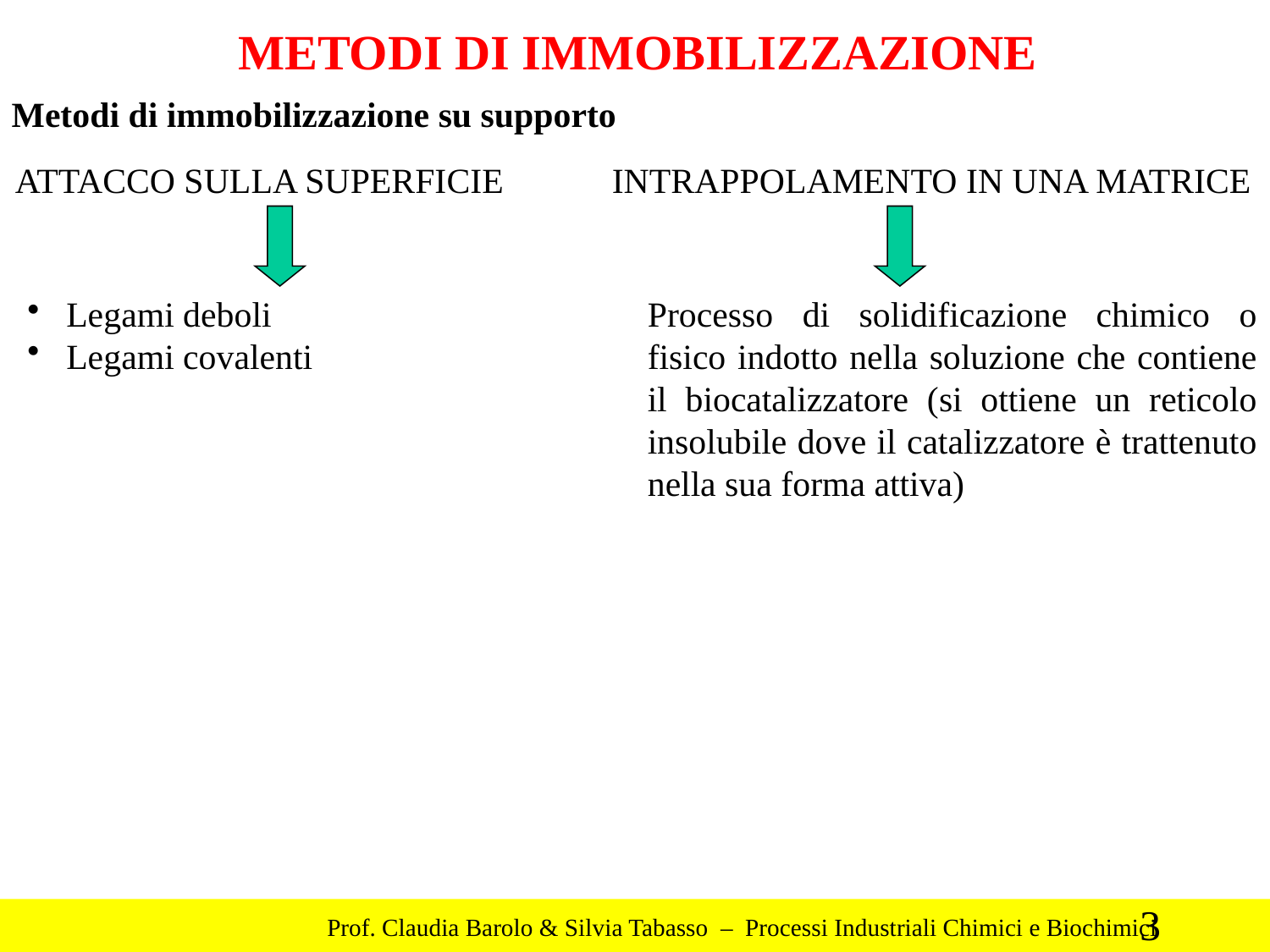

METODI DI IMMOBILIZZAZIONE
Metodi di immobilizzazione su supporto
ATTACCO SULLA SUPERFICIE	          INTRAPPOLAMENTO IN UNA MATRICE

 Legami deboli
 Legami covalenti

Processo di solidificazione chimico o fisico indotto nella soluzione che contiene il biocatalizzatore (si ottiene un reticolo insolubile dove il catalizzatore è trattenuto nella sua forma attiva)

3